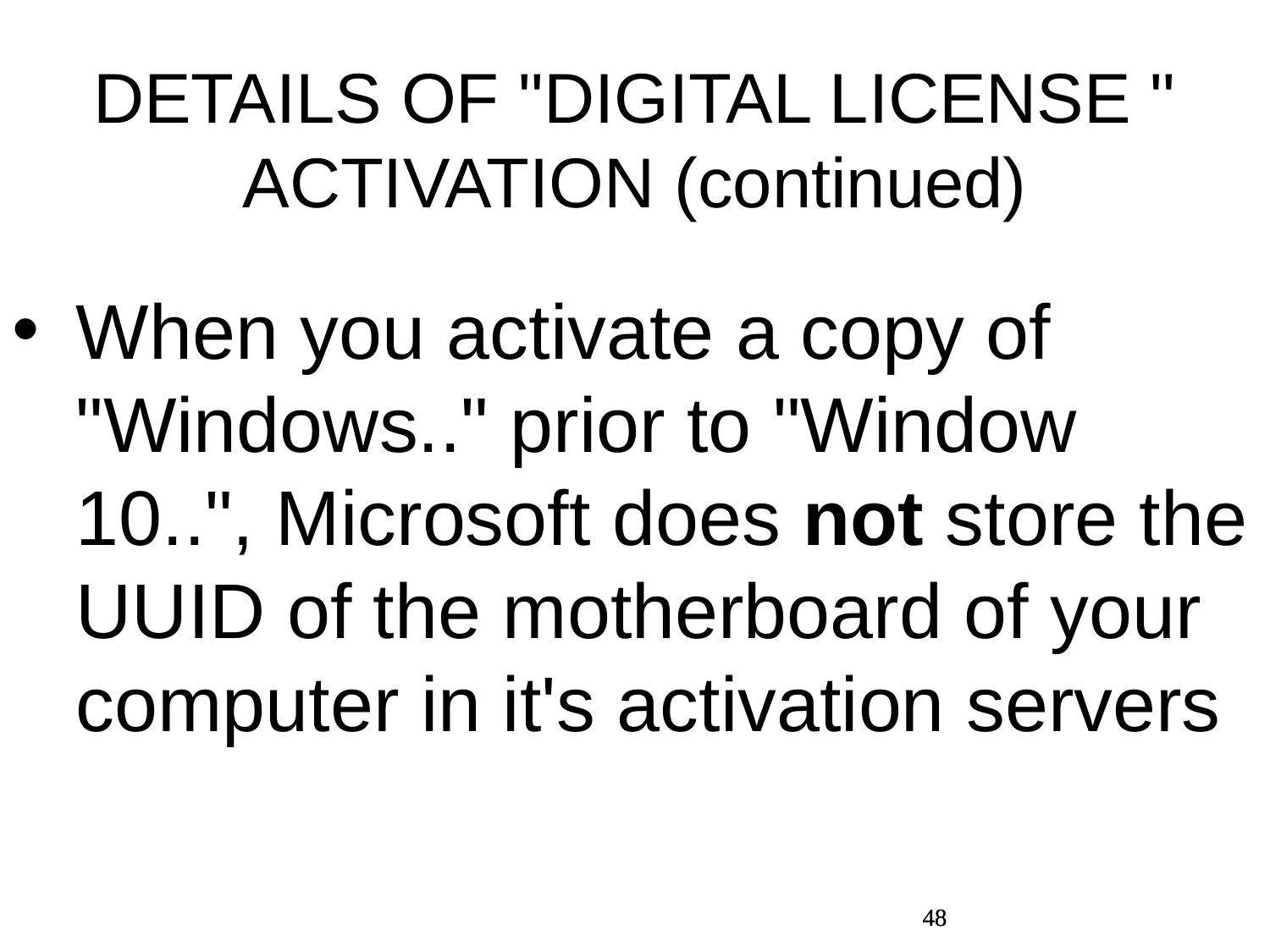

DETAILS OF "DIGITAL LICENSE " ACTIVATION (continued)
When you activate a copy of "Windows.." prior to "Window 10..", Microsoft does not store the UUID of the motherboard of your computer in it's activation servers

48
48